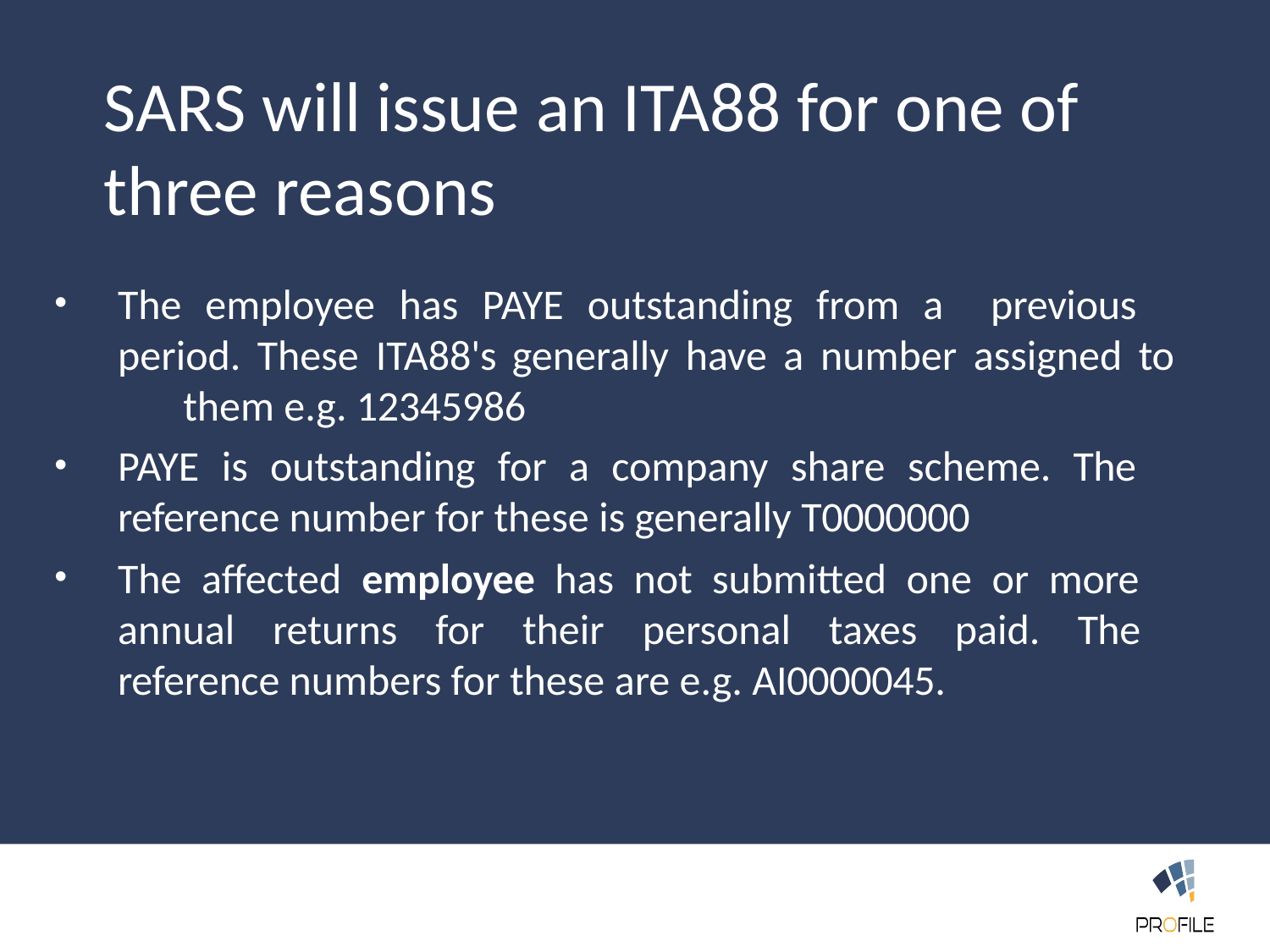

SARS will issue an ITA88 for one of three reasons
The employee has PAYE outstanding from a  previous 	period. These ITA88's generally have a number assigned to 	them e.g. 12345986
PAYE is outstanding for a company share scheme. The 	reference number for these is generally T0000000
The affected employee has not submitted one or more 	annual  returns  for  their  personal  taxes  paid.  The 	reference numbers for these are e.g. AI0000045.